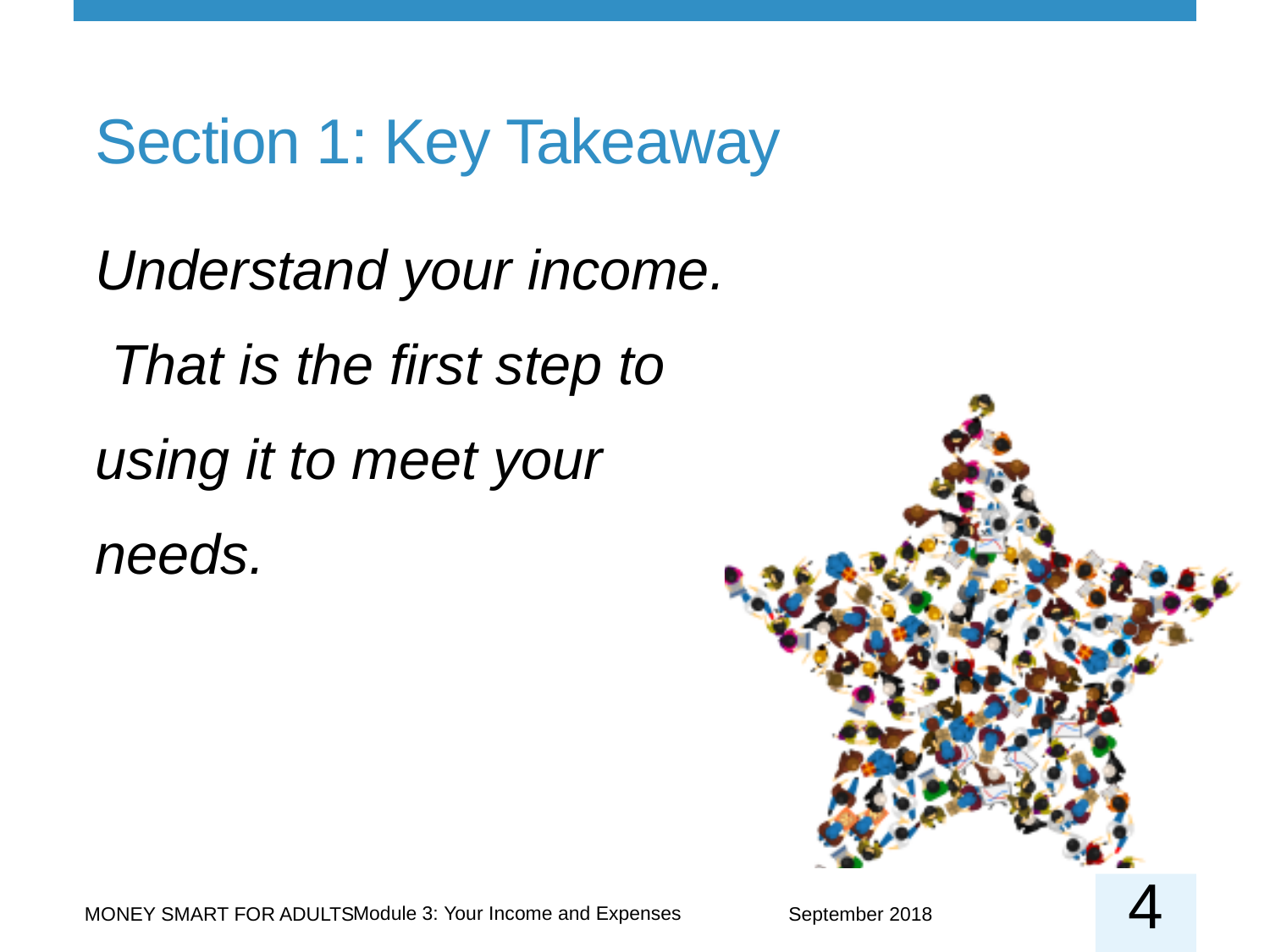

# Section 1: Key Takeaway
Understand your income.   That is the first step to using it to meet your needs.

4